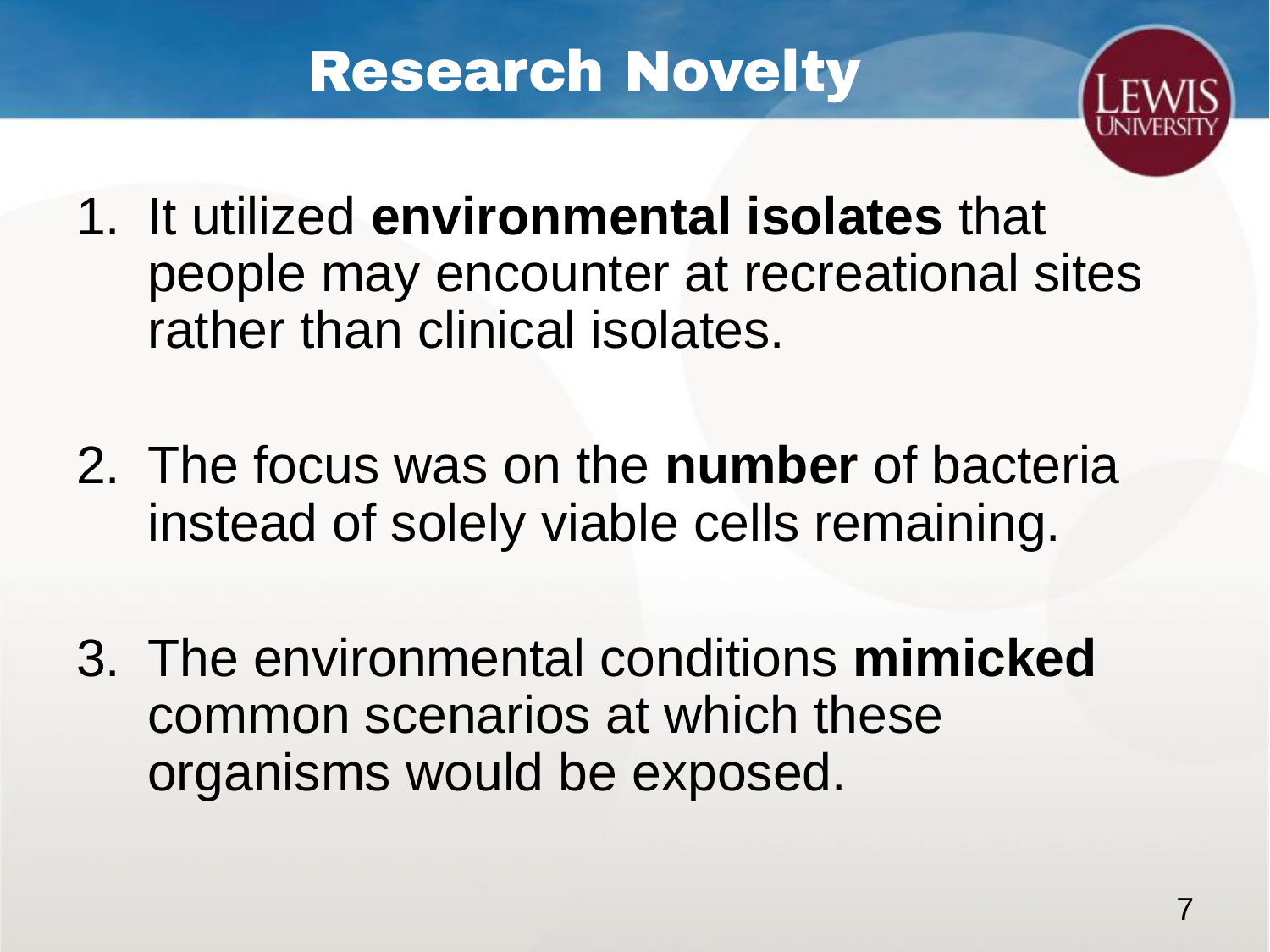

# Research Novelty
It utilized environmental isolates that people may encounter at recreational sites rather than clinical isolates.

The focus was on the number of bacteria instead of solely viable cells remaining.

The environmental conditions mimicked common scenarios at which these organisms would be exposed.
7